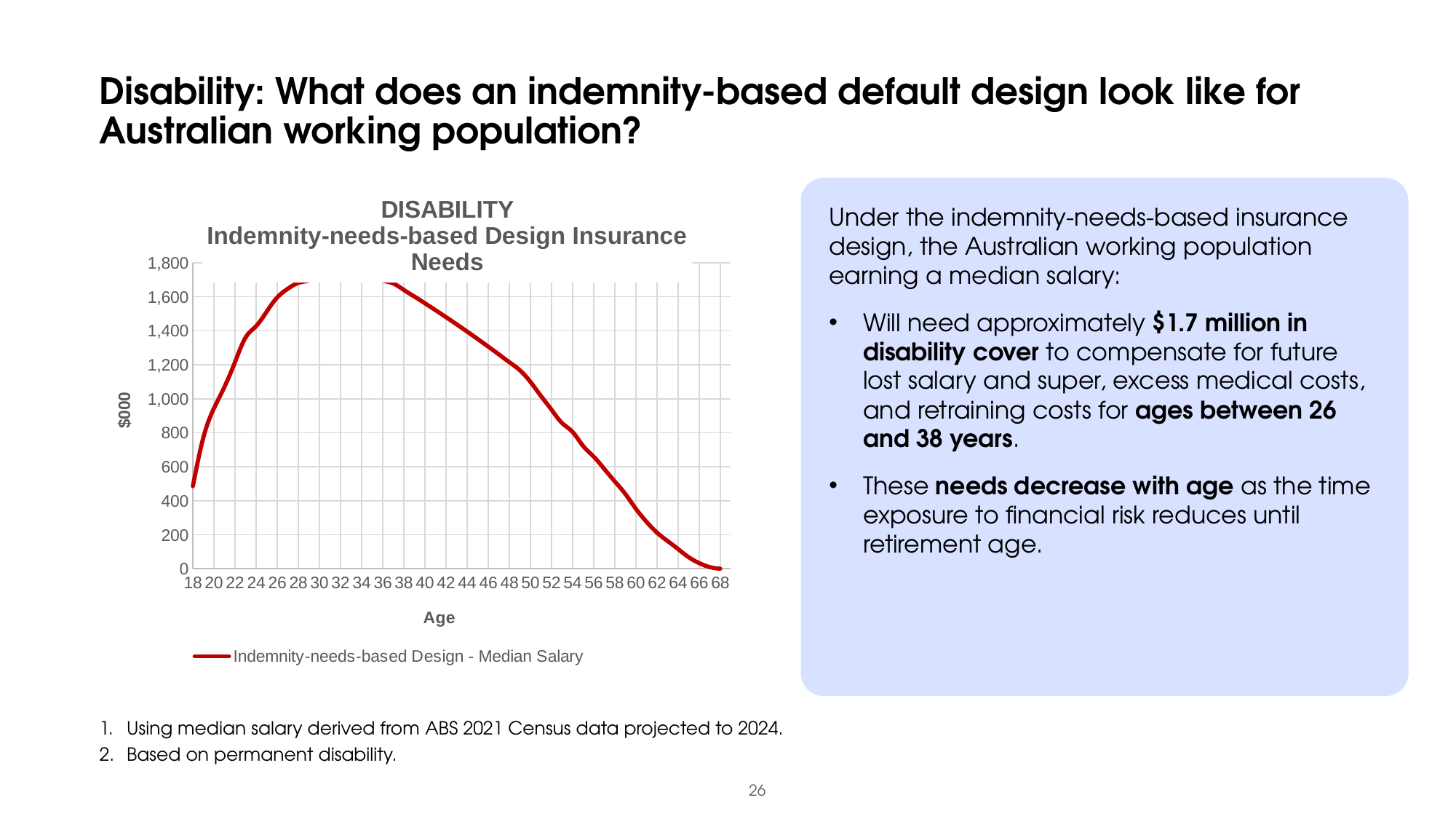

# Disability: What does an indemnity-based default design look like for Australian working population?

### Chart: DISABILITY
Indemnity-needs-based Design Insurance Needs

| Category | Indemnity-needs-based Design - Median Salary |
|---|---|
Under the indemnity-needs-based insurance design, the Australian working population earning a median salary:
Will need approximately $1.7 million in disability cover to compensate for future lost salary and super, excess medical costs, and retraining costs for ages between 26 and 38 years.
These needs decrease with age as the time exposure to financial risk reduces until retirement age.

Using median salary derived from ABS 2021 Census data projected to 2024.
Based on permanent disability.
26